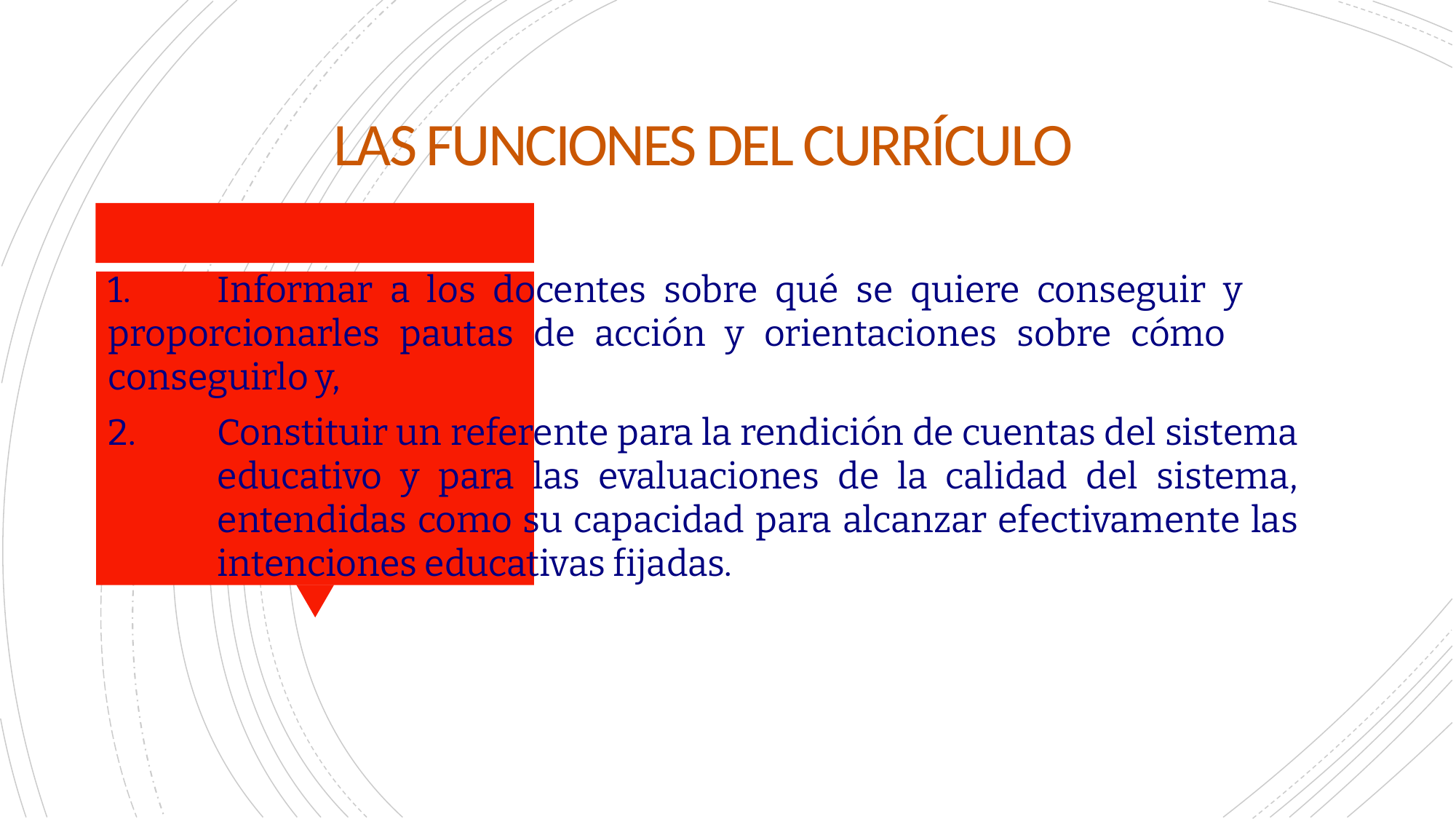

# LAS FUNCIONES DEL CURRÍCULO
1.	Informar a los docentes sobre qué se quiere conseguir y 	proporcionarles pautas de acción y orientaciones sobre cómo 	conseguirlo y,
2.	Constituir un referente para la rendición de cuentas del sistema 	educativo y para las evaluaciones de la calidad del sistema, 	entendidas como su capacidad para alcanzar efectivamente las 	intenciones educativas fijadas.